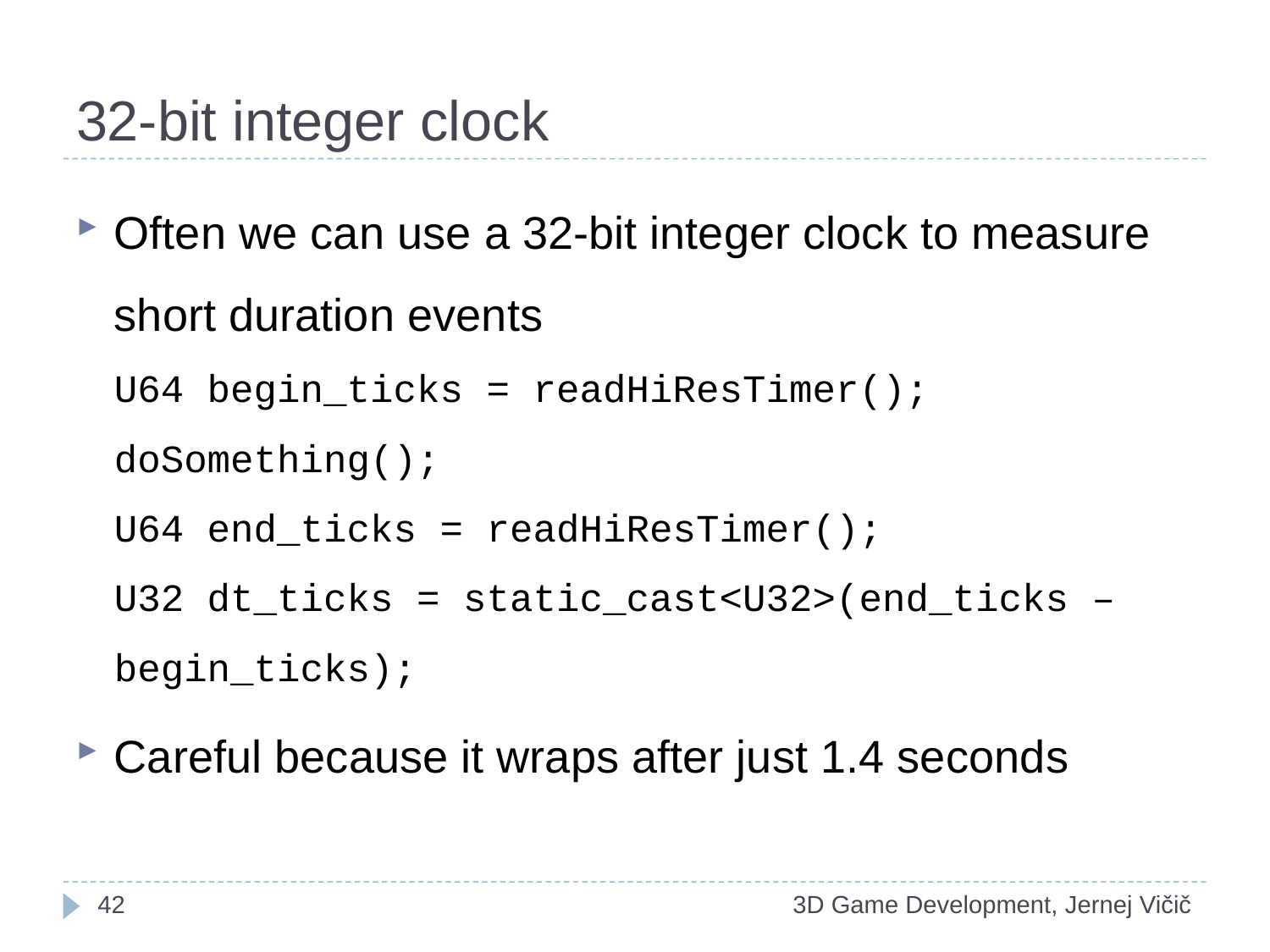

# 32-bit integer clock
Often we can use a 32-bit integer clock to measure short duration events
U64 begin_ticks = readHiResTimer();
doSomething();
U64 end_ticks = readHiResTimer();
U32 dt_ticks = static_cast<U32>(end_ticks – begin_ticks);
Careful because it wraps after just 1.4 seconds
42
3D Game Development, Jernej Vičič